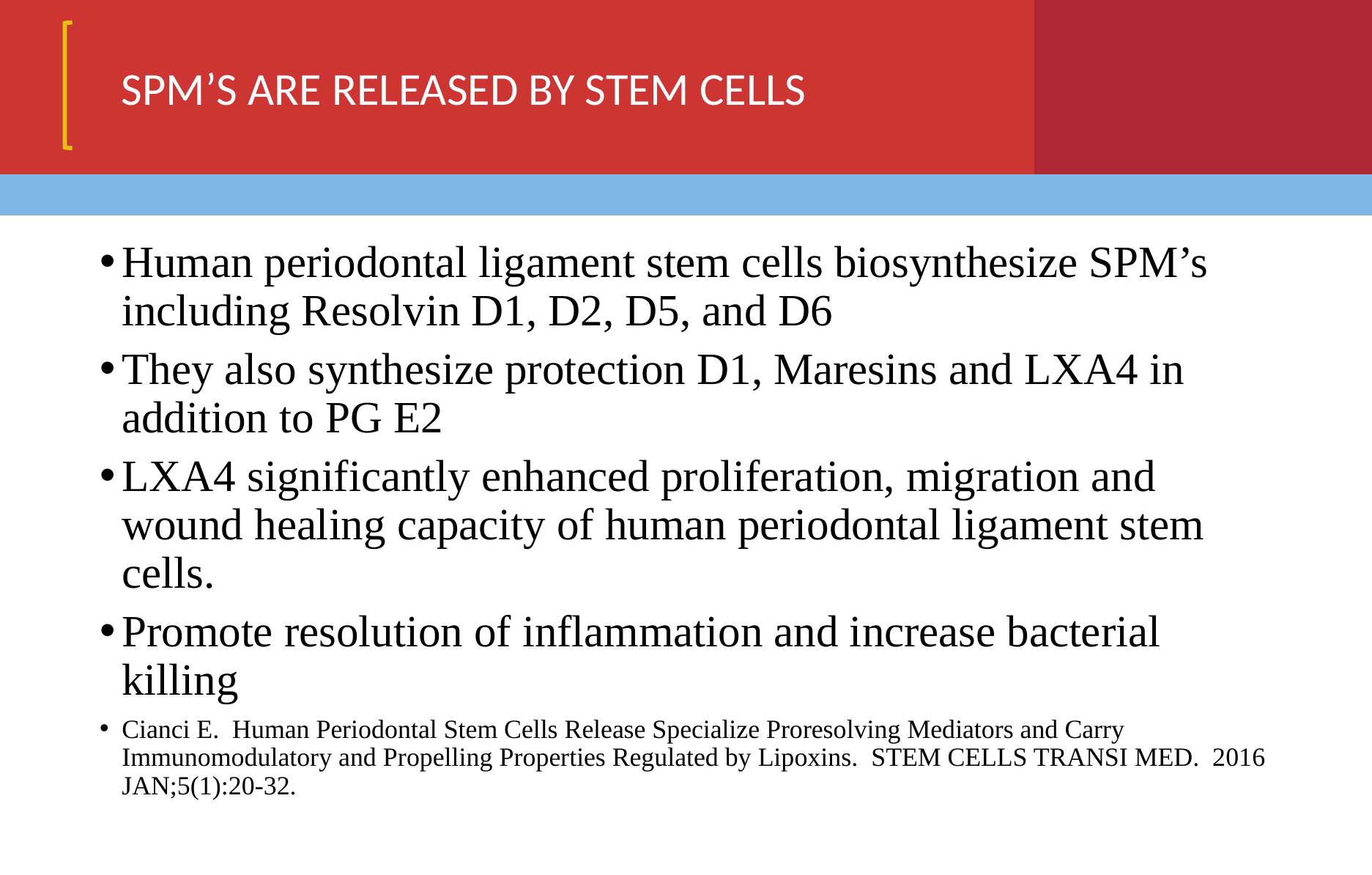

#
SPM’S ARE RELEASED BY STEM CELLS
Human periodontal ligament stem cells biosynthesize SPM’s including Resolvin D1, D2, D5, and D6
They also synthesize protection D1, Maresins and LXA4 in addition to PG E2
LXA4 significantly enhanced proliferation, migration and wound healing capacity of human periodontal ligament stem cells.
Promote resolution of inflammation and increase bacterial killing
Cianci E.  Human Periodontal Stem Cells Release Specialize Proresolving Mediators and Carry Immunomodulatory and Propelling Properties Regulated by Lipoxins.  STEM CELLS TRANSI MED.  2016 JAN;5(1):20-32.